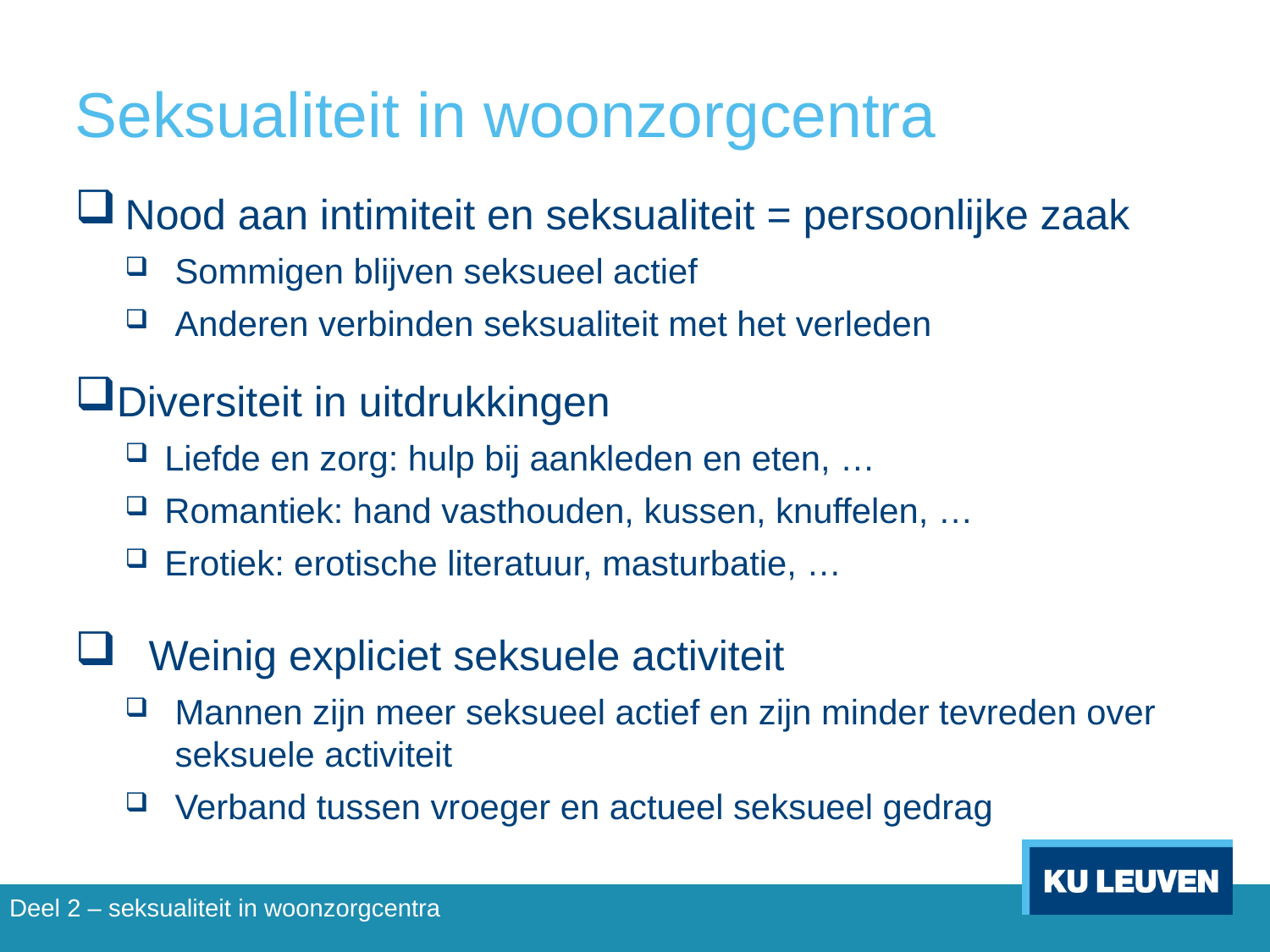

# Seksualiteit in woonzorgcentra
Nood aan intimiteit en seksualiteit = persoonlijke zaak
Sommigen blijven seksueel actief
Anderen verbinden seksualiteit met het verleden

Diversiteit in uitdrukkingen
Liefde en zorg: hulp bij aankleden en eten, …
Romantiek: hand vasthouden, kussen, knuffelen, …
Erotiek: erotische literatuur, masturbatie, …

  Weinig expliciet seksuele activiteit
Mannen zijn meer seksueel actief en zijn minder tevreden over seksuele activiteit
Verband tussen vroeger en actueel seksueel gedrag

Deel 2 – seksualiteit in woonzorgcentra